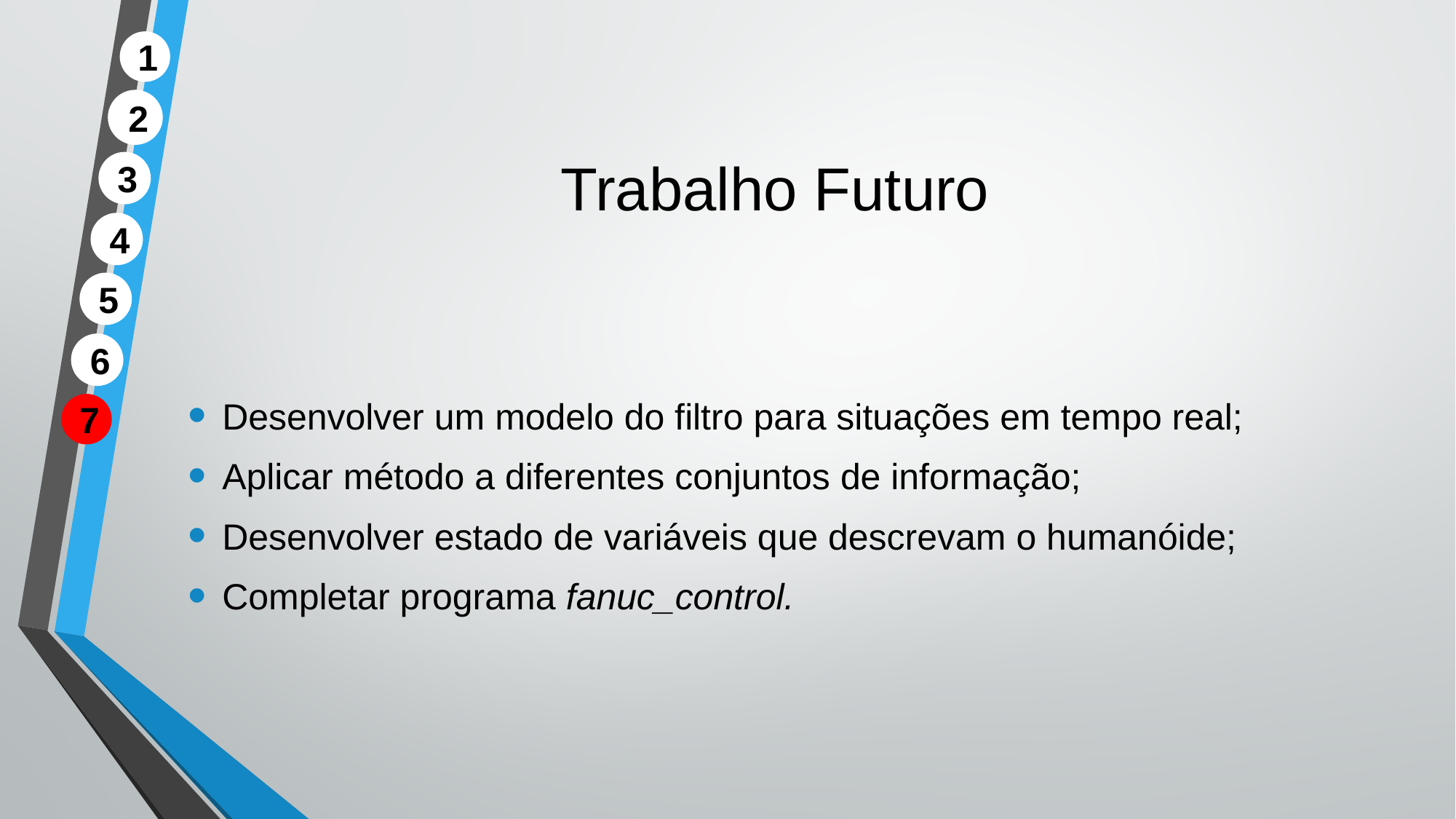

1
# Trabalho Futuro
2
3
4
5
Desenvolver um modelo do filtro para situações em tempo real;
Aplicar método a diferentes conjuntos de informação;
Desenvolver estado de variáveis que descrevam o humanóide;
Completar programa fanuc_control.
6
7